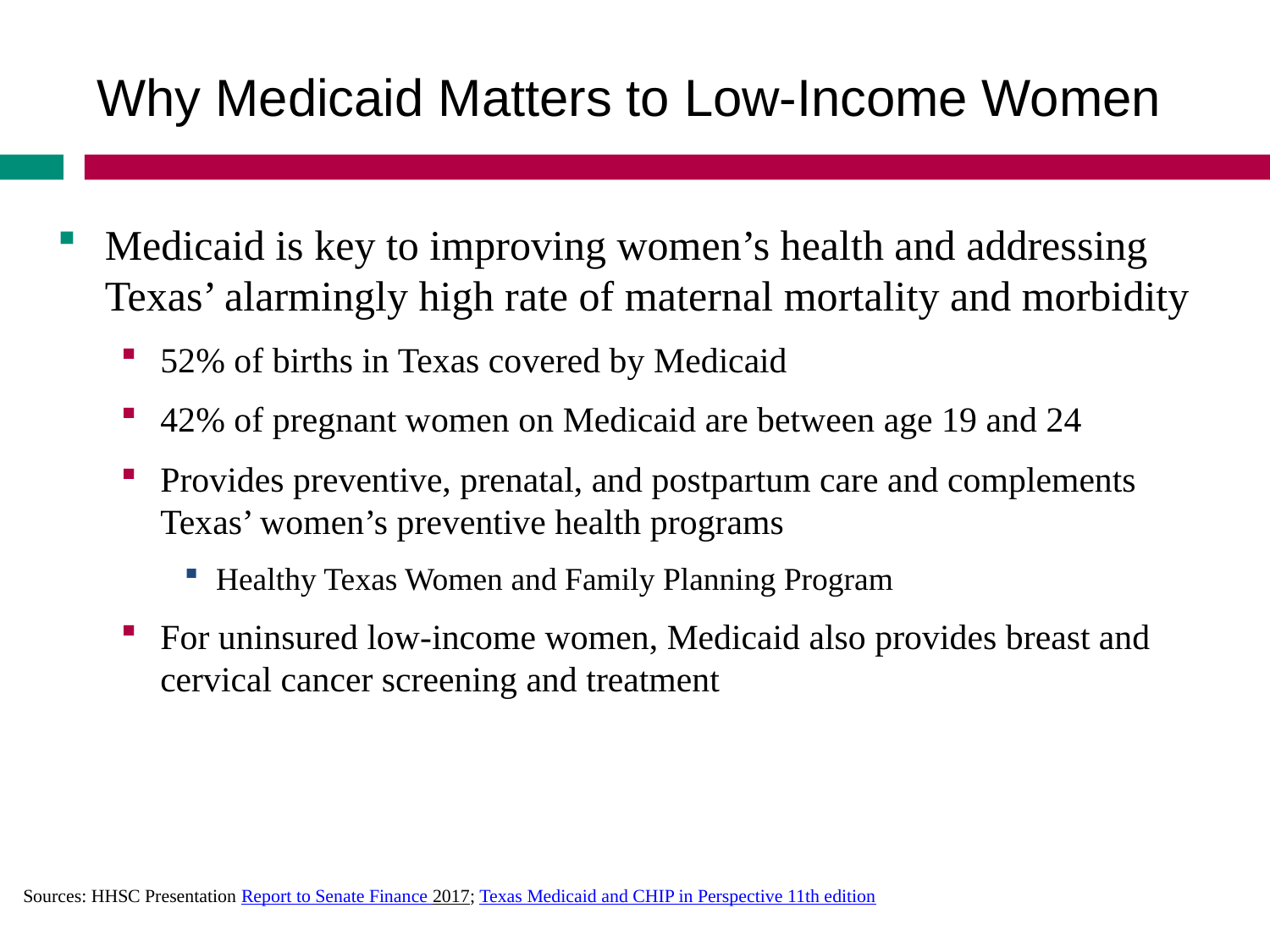

Why Medicaid Matters to Low-Income Women
Medicaid is key to improving women’s health and addressing Texas’ alarmingly high rate of maternal mortality and morbidity
52% of births in Texas covered by Medicaid
42% of pregnant women on Medicaid are between age 19 and 24
Provides preventive, prenatal, and postpartum care and complements Texas’ women’s preventive health programs
Healthy Texas Women and Family Planning Program
For uninsured low-income women, Medicaid also provides breast and cervical cancer screening and treatment

Sources: HHSC Presentation Report to Senate Finance 2017; Texas Medicaid and CHIP in Perspective 11th edition